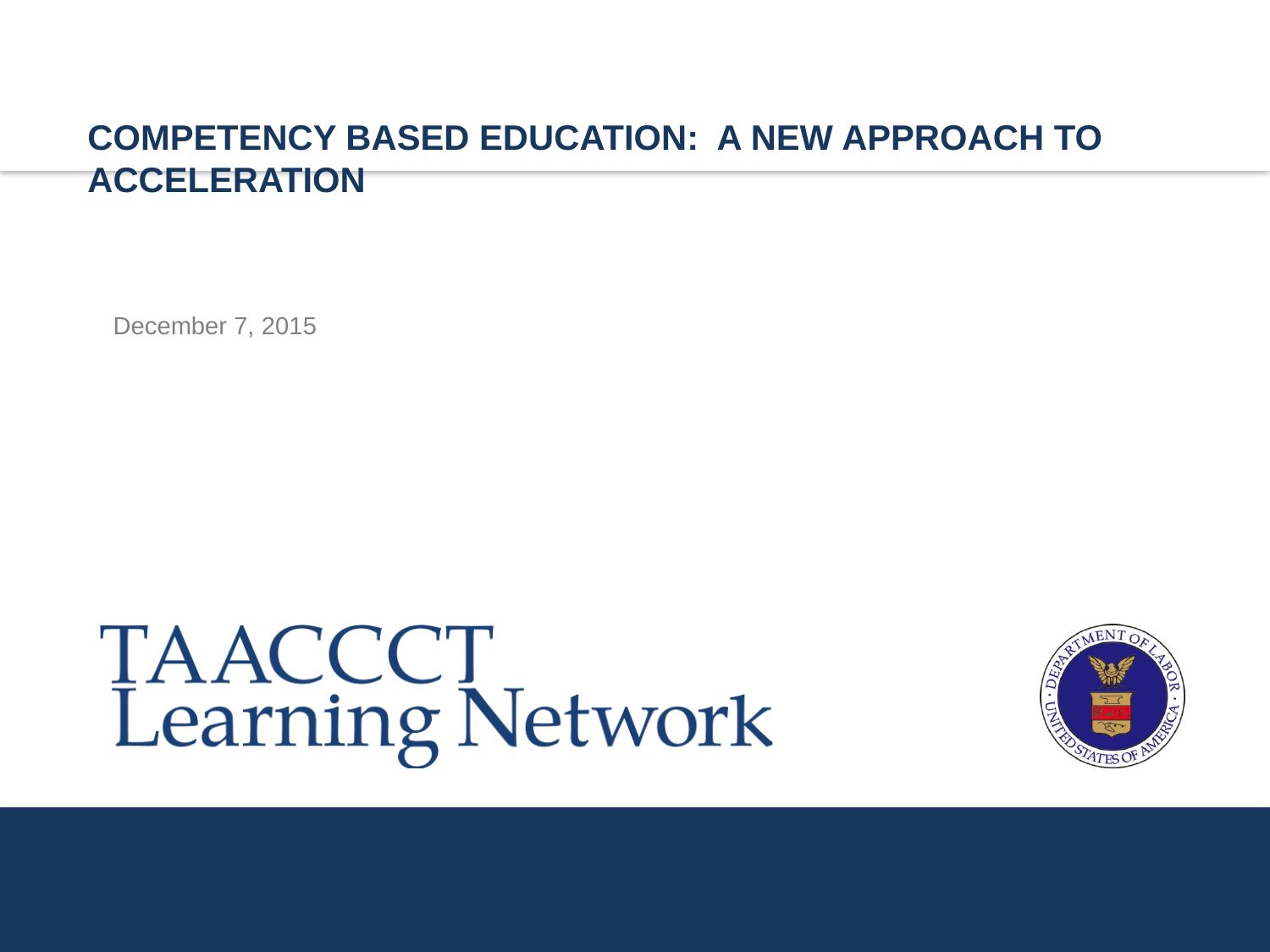

COMPETENCY BASED EDUCATION:  A NEW APPROACH TO ACCELERATION
# December 7, 2015